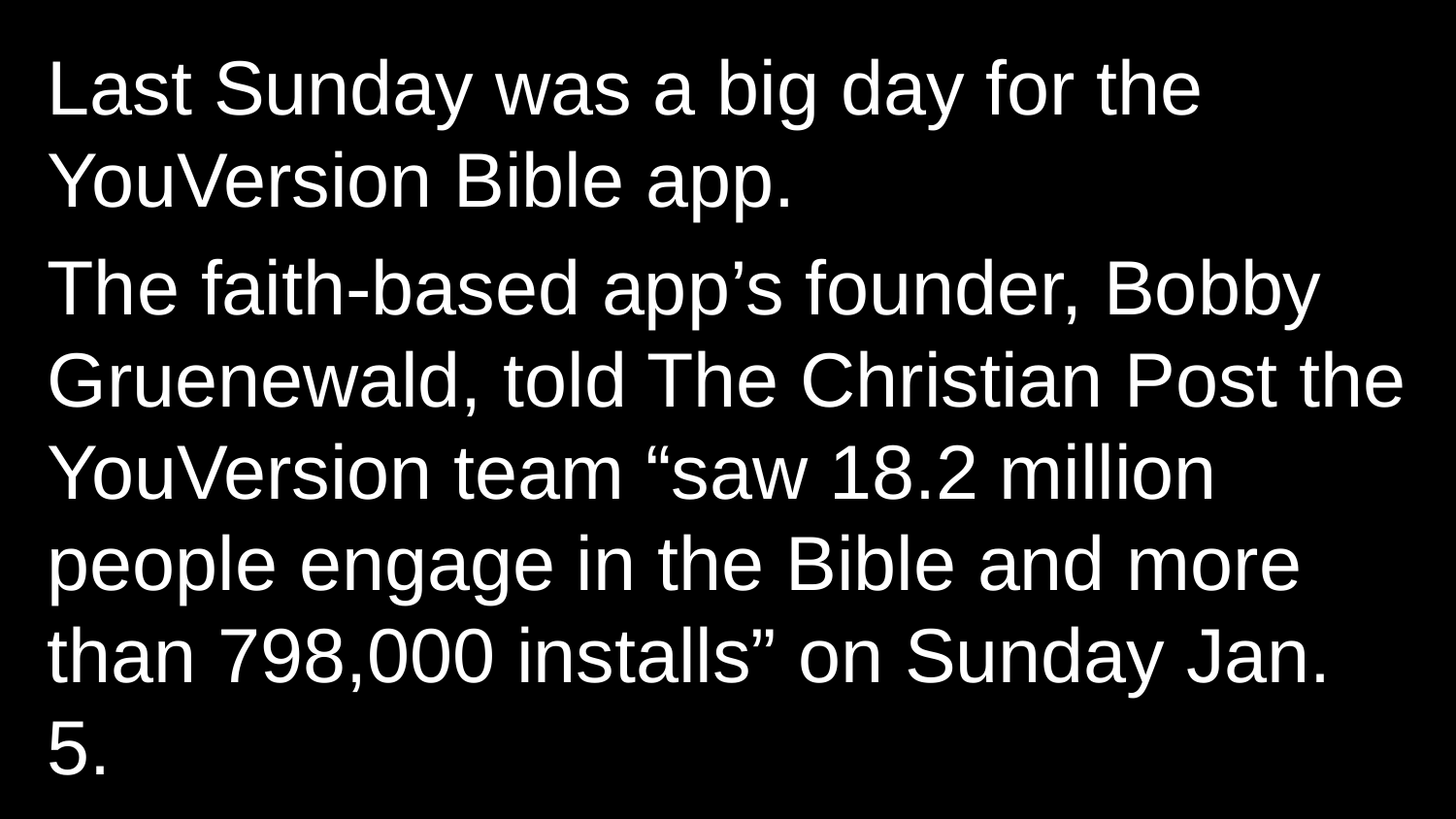

Last Sunday was a big day for the YouVersion Bible app.
The faith-based app’s founder, Bobby Gruenewald, told The Christian Post the YouVersion team “saw 18.2 million people engage in the Bible and more than 798,000 installs” on Sunday Jan. 5.